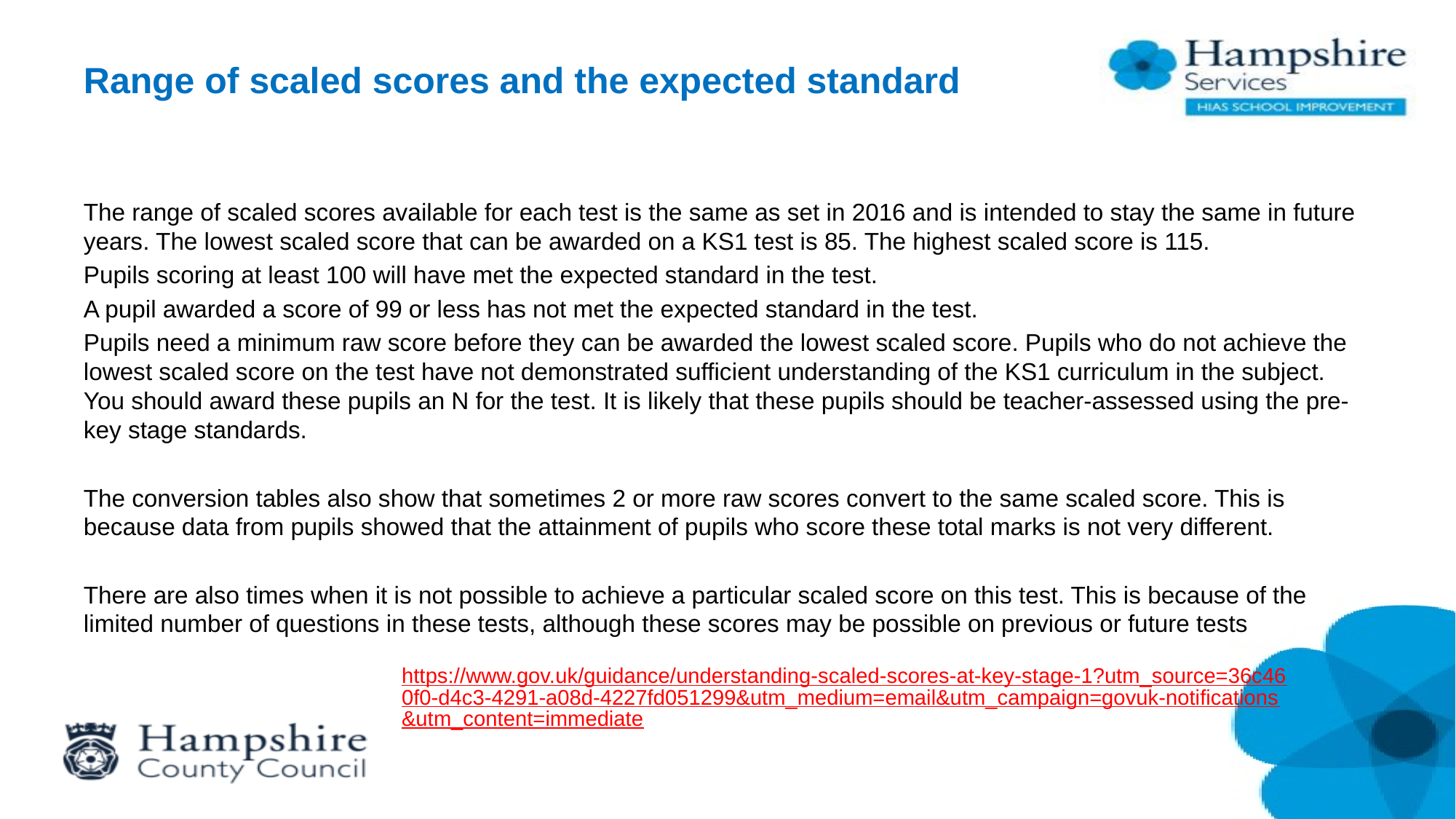

# Range of scaled scores and the expected standard
The range of scaled scores available for each test is the same as set in 2016 and is intended to stay the same in future years. The lowest scaled score that can be awarded on a KS1 test is 85. The highest scaled score is 115.
Pupils scoring at least 100 will have met the expected standard in the test.
A pupil awarded a score of 99 or less has not met the expected standard in the test.
Pupils need a minimum raw score before they can be awarded the lowest scaled score. Pupils who do not achieve the lowest scaled score on the test have not demonstrated sufficient understanding of the KS1 curriculum in the subject. You should award these pupils an N for the test. It is likely that these pupils should be teacher-assessed using the pre-key stage standards.

The conversion tables also show that sometimes 2 or more raw scores convert to the same scaled score. This is because data from pupils showed that the attainment of pupils who score these total marks is not very different.

There are also times when it is not possible to achieve a particular scaled score on this test. This is because of the limited number of questions in these tests, although these scores may be possible on previous or future tests
https://www.gov.uk/guidance/understanding-scaled-scores-at-key-stage-1?utm_source=36c460f0-d4c3-4291-a08d-4227fd051299&utm_medium=email&utm_campaign=govuk-notifications&utm_content=immediate